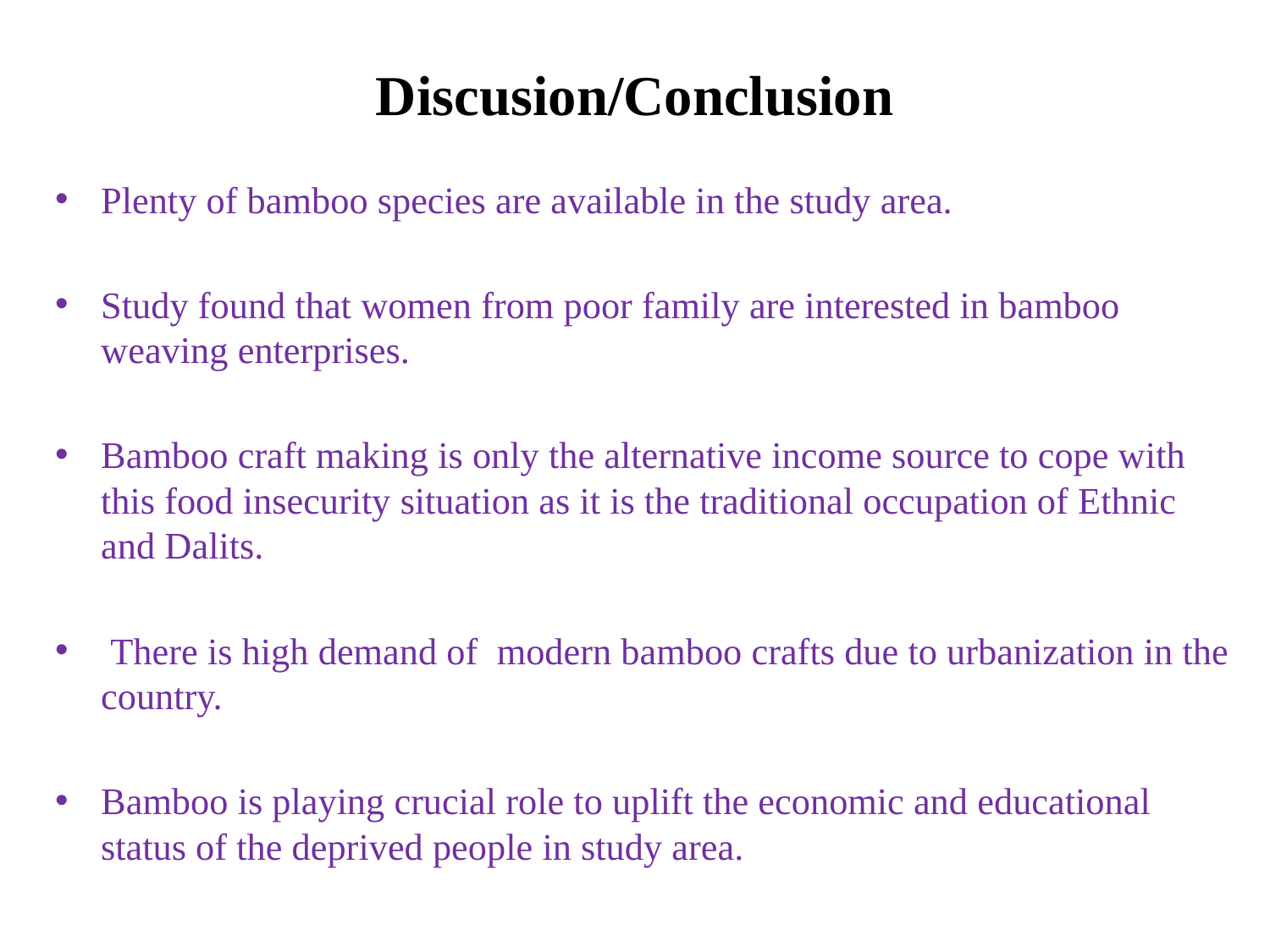

# Discusion/Conclusion
Plenty of bamboo species are available in the study area.

Study found that women from poor family are interested in bamboo weaving enterprises.

Bamboo craft making is only the alternative income source to cope with this food insecurity situation as it is the traditional occupation of Ethnic and Dalits.

 There is high demand of  modern bamboo crafts due to urbanization in the country.

Bamboo is playing crucial role to uplift the economic and educational status of the deprived people in study area.